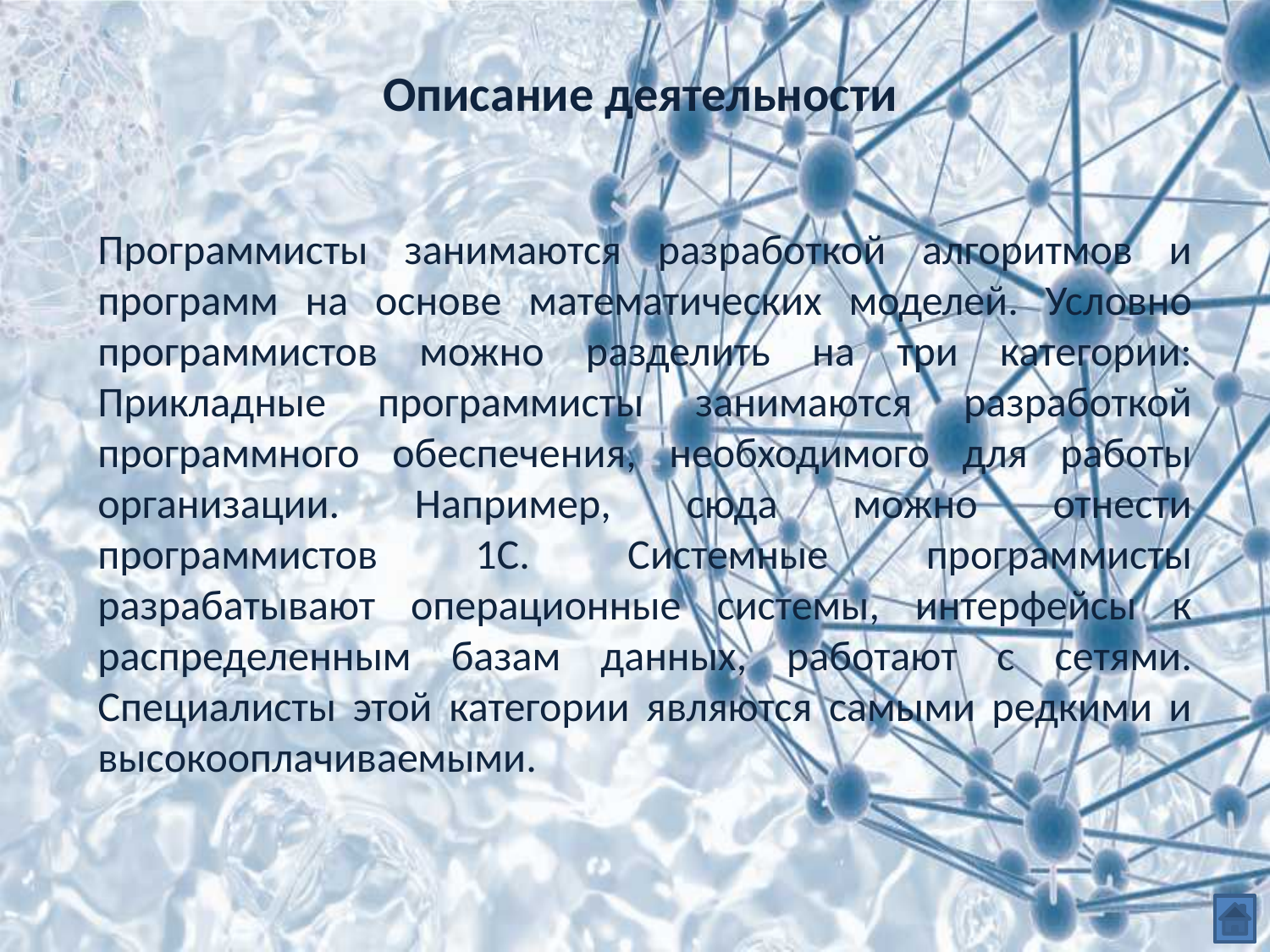

# Описание деятельности
Программисты занимаются разработкой алгоритмов и программ на основе математических моделей. Условно программистов можно разделить на три категории: Прикладные программисты занимаются разработкой программного обеспечения, необходимого для работы организации. Например, сюда можно отнести программистов 1С. Системные программисты разрабатывают операционные системы, интерфейсы к распределенным базам данных, работают с сетями. Специалисты этой категории являются самыми редкими и высокооплачиваемыми.